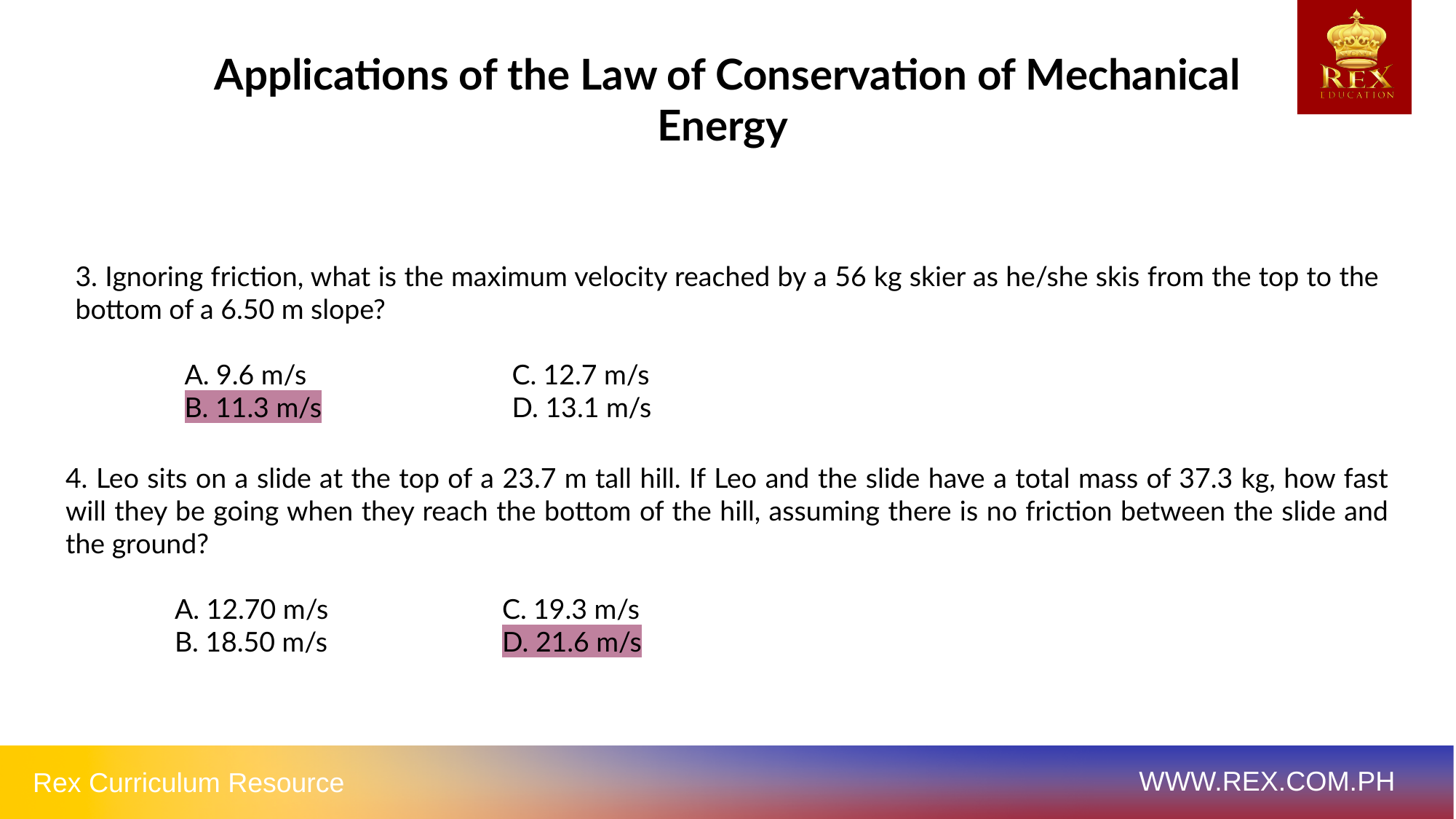

Applications of the Law of Conservation of Mechanical Energy
3. Ignoring friction, what is the maximum velocity reached by a 56 kg skier as he/she skis from the top to the bottom of a 6.50 m slope?

	A. 9.6 m/s    		C. 12.7 m/s
	B. 11.3 m/s   		D. 13.1 m/s
4. Leo sits on a slide at the top of a 23.7 m tall hill. If Leo and the slide have a total mass of 37.3 kg, how fast will they be going when they reach the bottom of the hill, assuming there is no friction between the slide and the ground?

	A. 12.70 m/s 		 C. 19.3 m/s
	B. 18.50 m/s   		D. 21.6 m/s